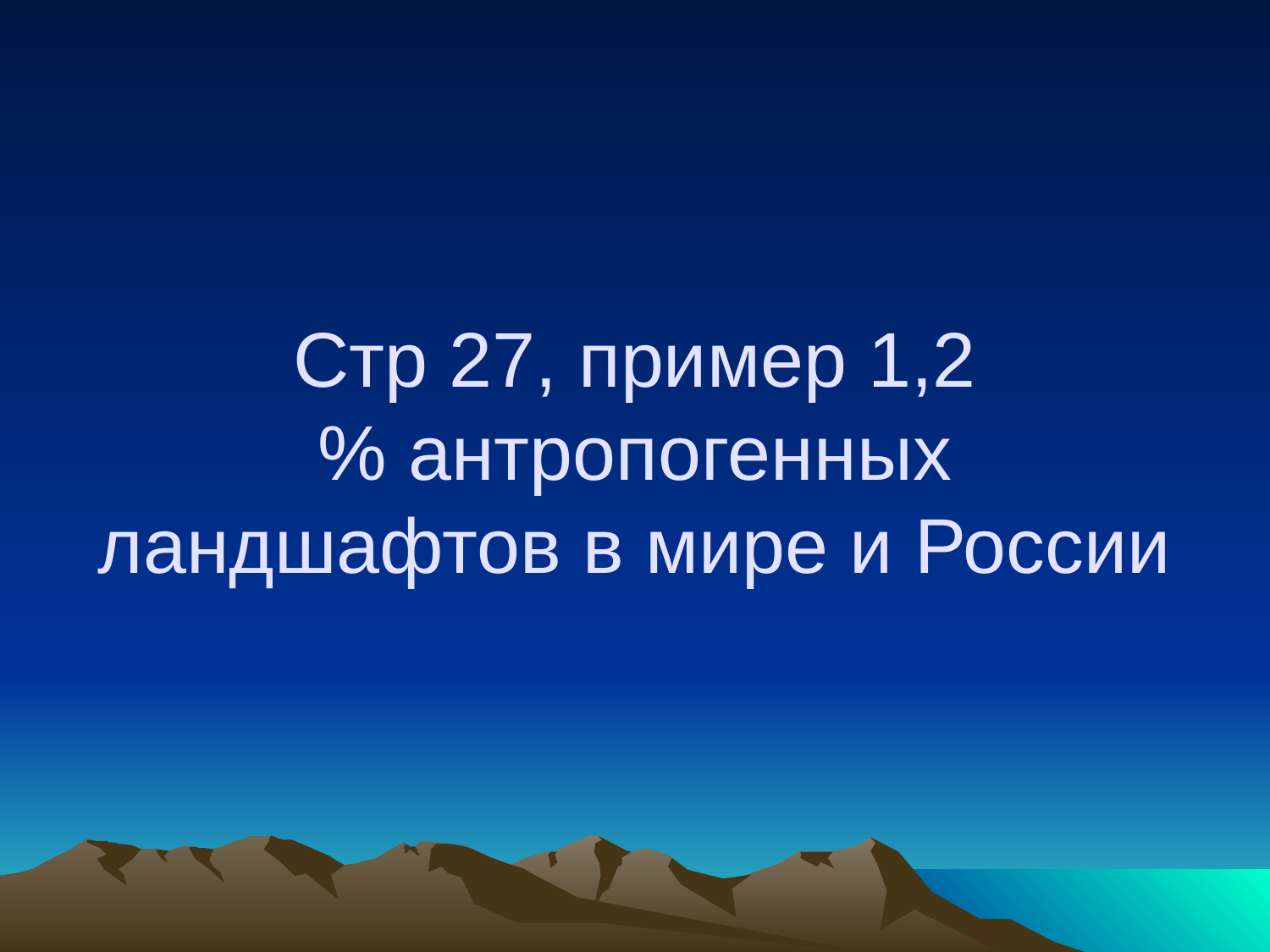

# Стр 27, пример 1,2 % антропогенных ландшафтов в мире и России